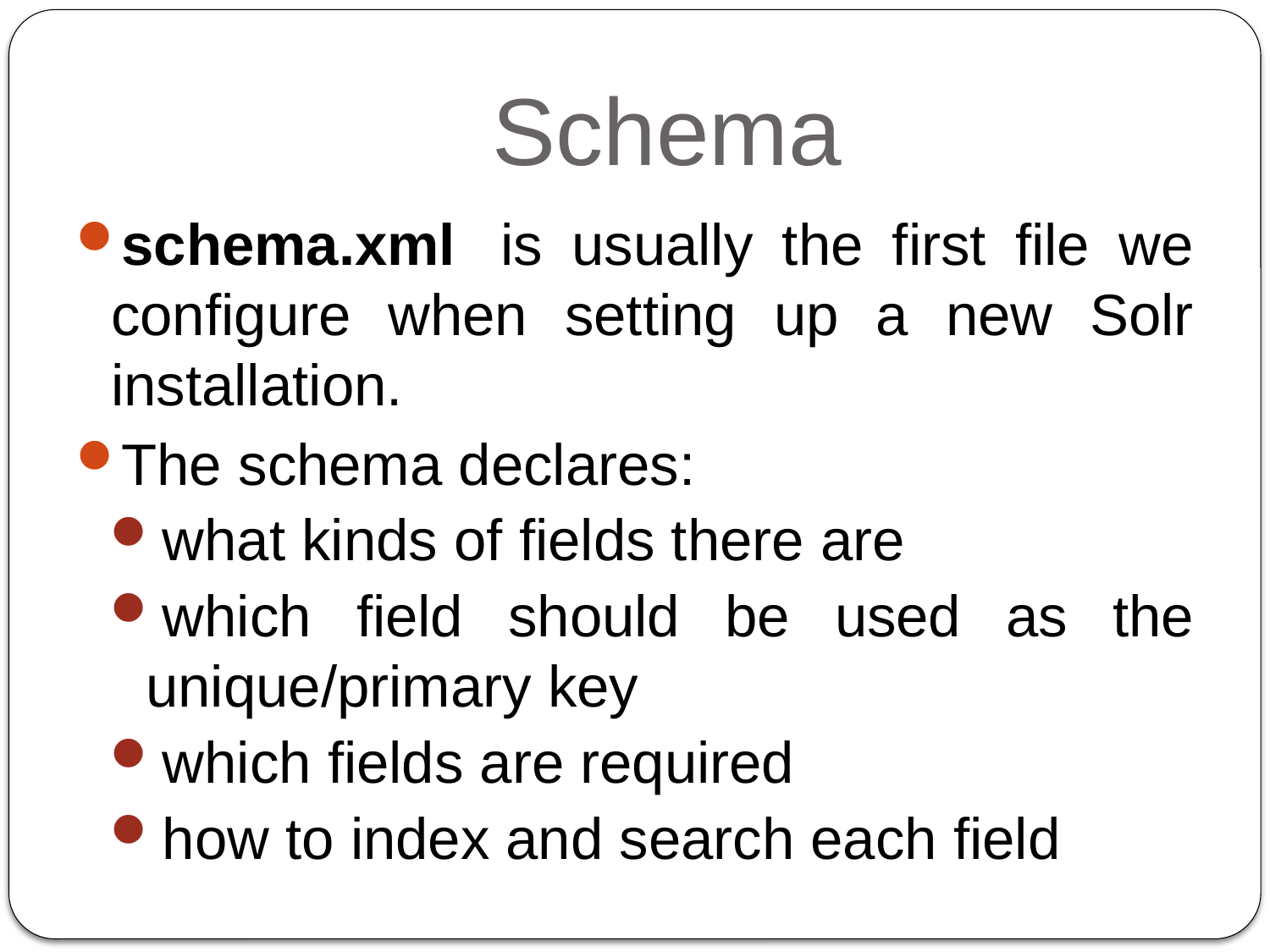

# Schema
schema.xml  is usually the first file we configure when setting up a new Solr installation.
The schema declares:
what kinds of fields there are
which field should be used as the unique/primary key
which fields are required
how to index and search each field